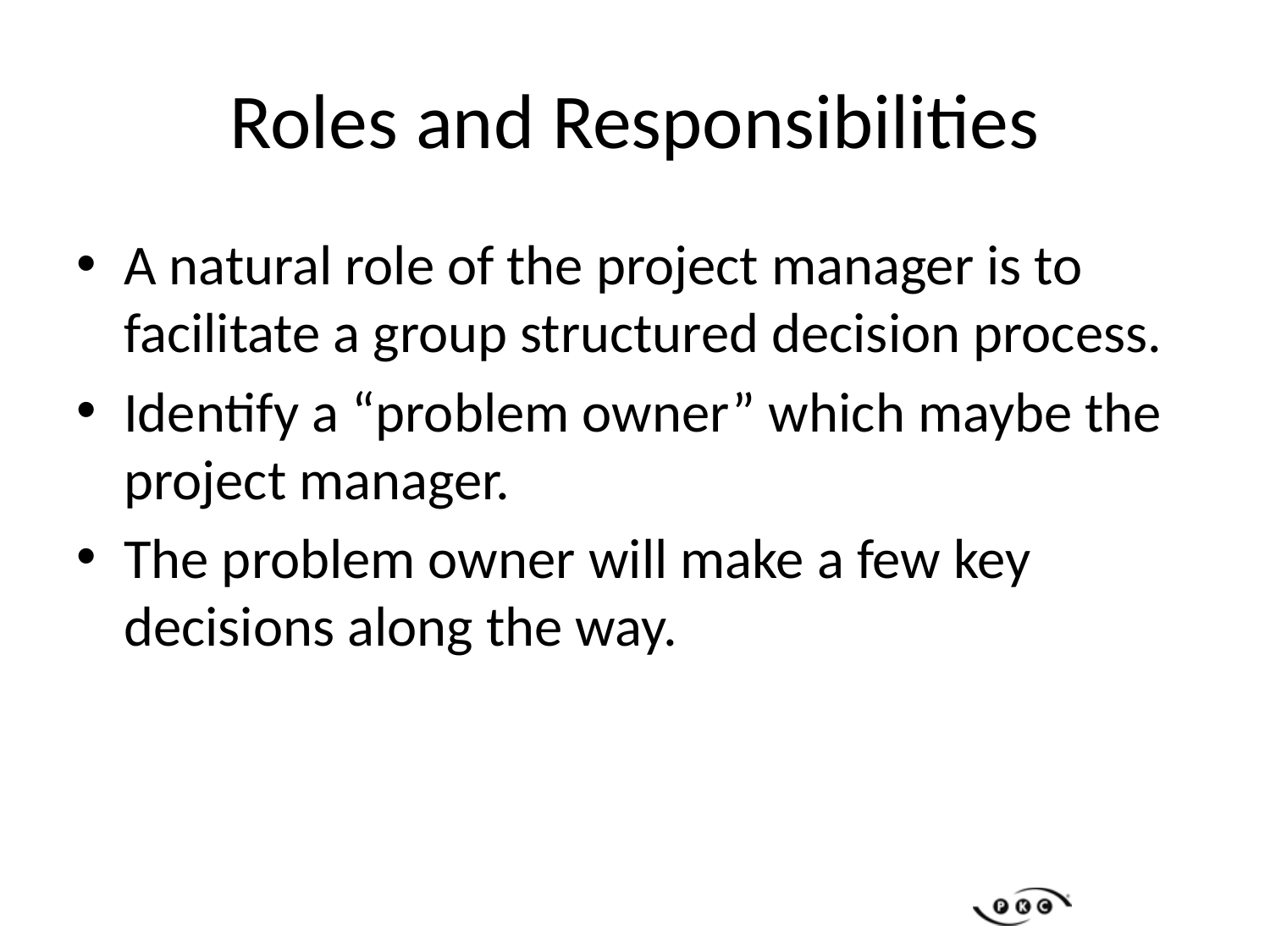

# Roles and Responsibilities
A natural role of the project manager is to facilitate a group structured decision process.
Identify a “problem owner” which maybe the project manager.
The problem owner will make a few key decisions along the way.